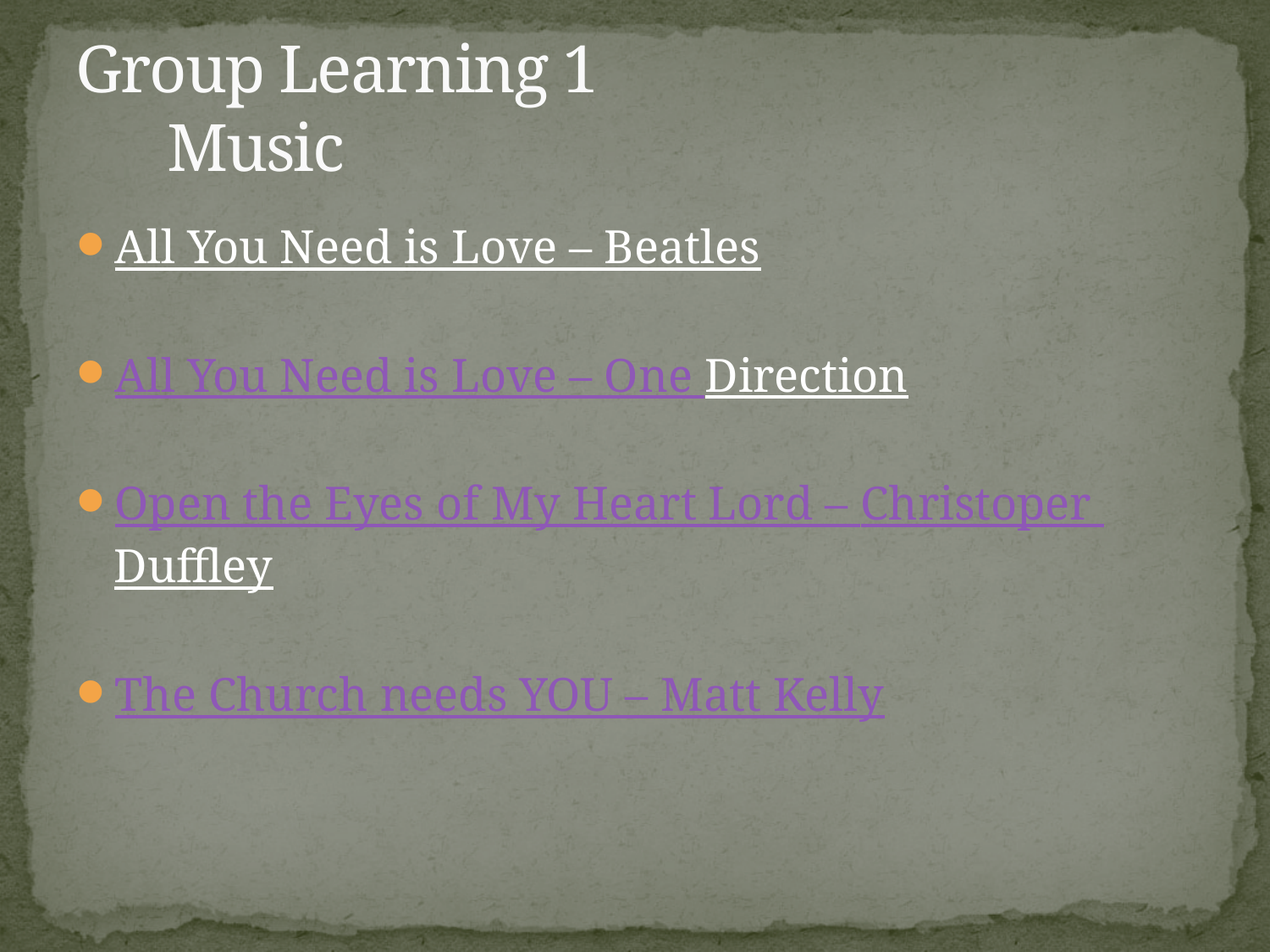

# Group Learning 1 Music
All You Need is Love – Beatles
All You Need is Love – One Direction
Open the Eyes of My Heart Lord – Christoper Duffley
The Church needs YOU – Matt Kelly